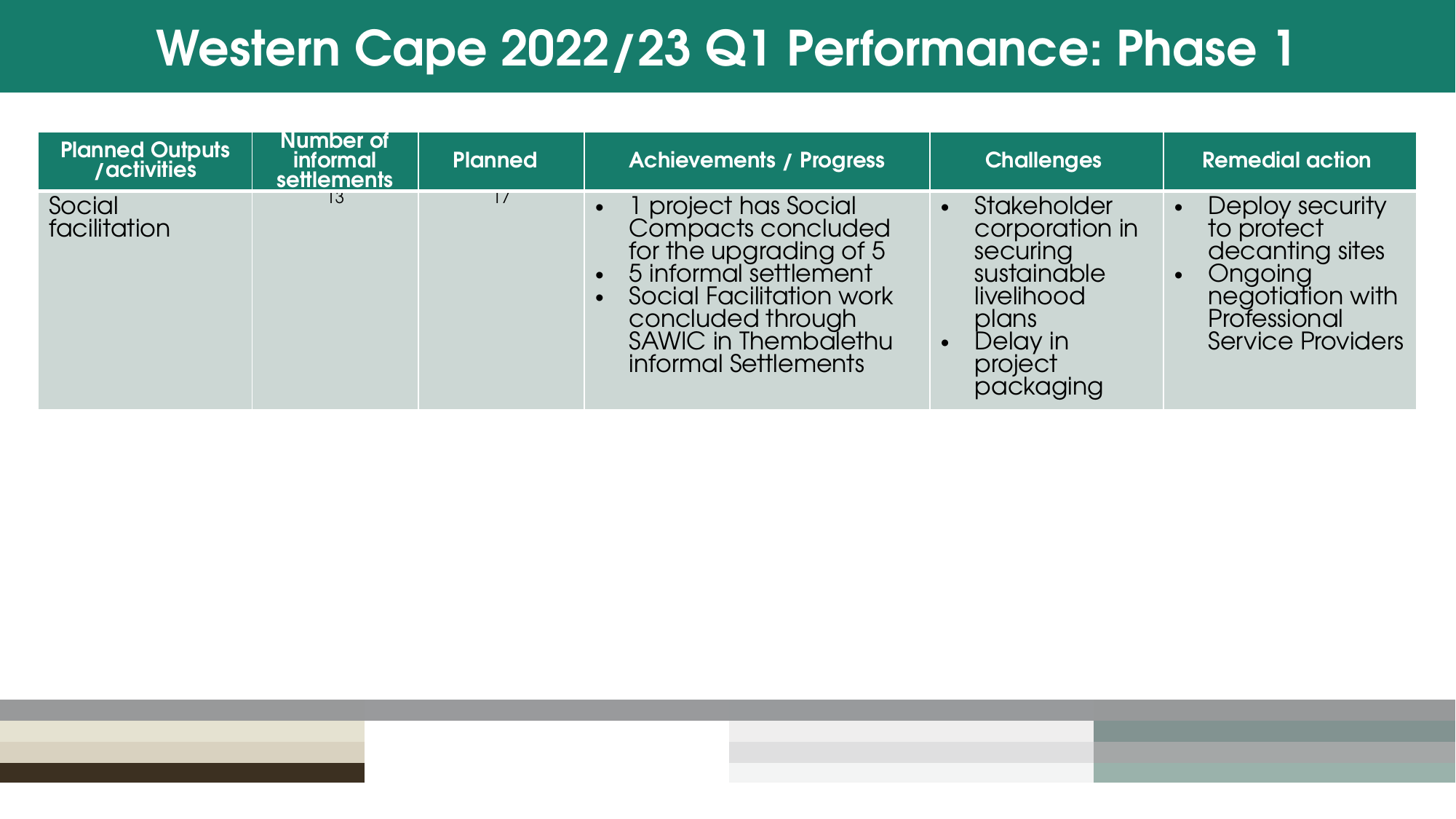

# Western Cape 2022/23 Q1 Performance: Phase 1
| Planned Outputs /activities | Number of informal settlements | Planned | Achievements / Progress | Challenges | Remedial action |
| --- | --- | --- | --- | --- | --- |
| Social facilitation | 13 | 17 | 1 project has Social Compacts concluded for the upgrading of 5 5 informal settlement Social Facilitation work concluded through SAWIC in Thembalethu informal Settlements | Stakeholder corporation in securing sustainable livelihood plans Delay in project packaging | Deploy security to protect decanting sites Ongoing negotiation with Professional Service Providers |